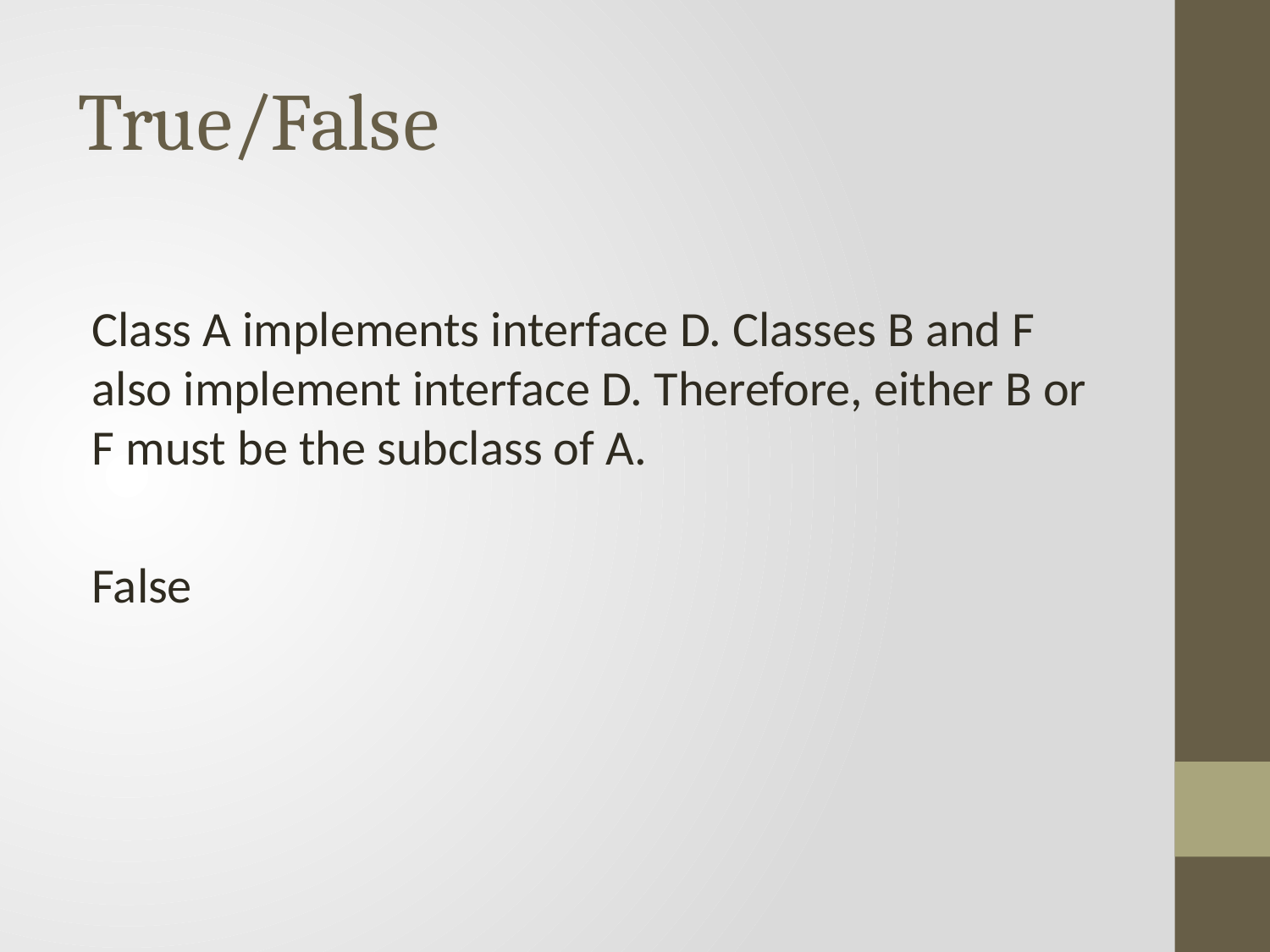

# True/False

Class A implements interface D. Classes B and F also implement interface D. Therefore, either B or F must be the subclass of A.

False